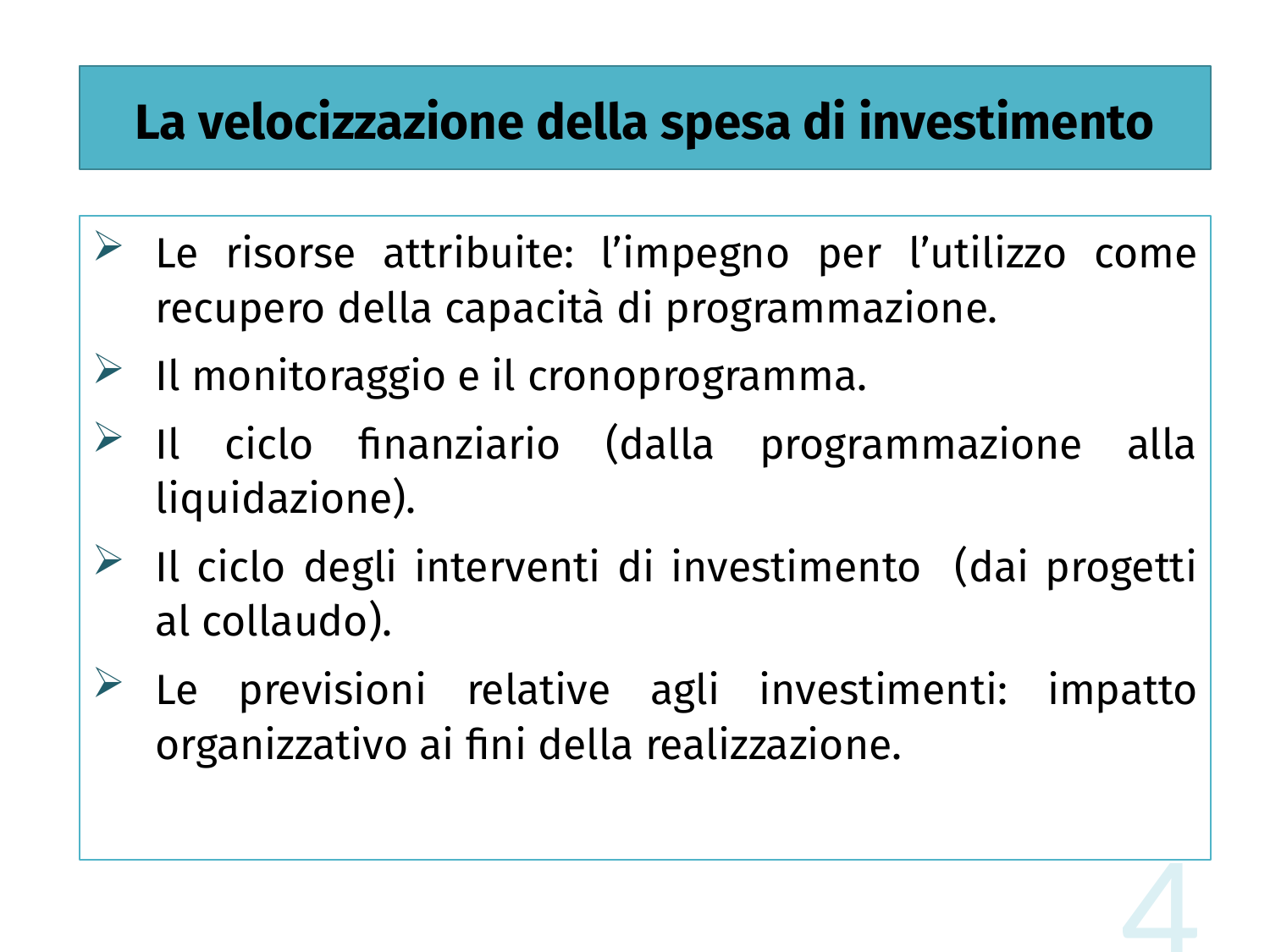

La velocizzazione della spesa di investimento
Le risorse attribuite: l’impegno per l’utilizzo come recupero della capacità di programmazione.
Il monitoraggio e il cronoprogramma.
Il ciclo finanziario (dalla programmazione alla liquidazione).
Il ciclo degli interventi di investimento  (dai progetti al collaudo).
Le previsioni relative agli investimenti: impatto organizzativo ai fini della realizzazione.

4